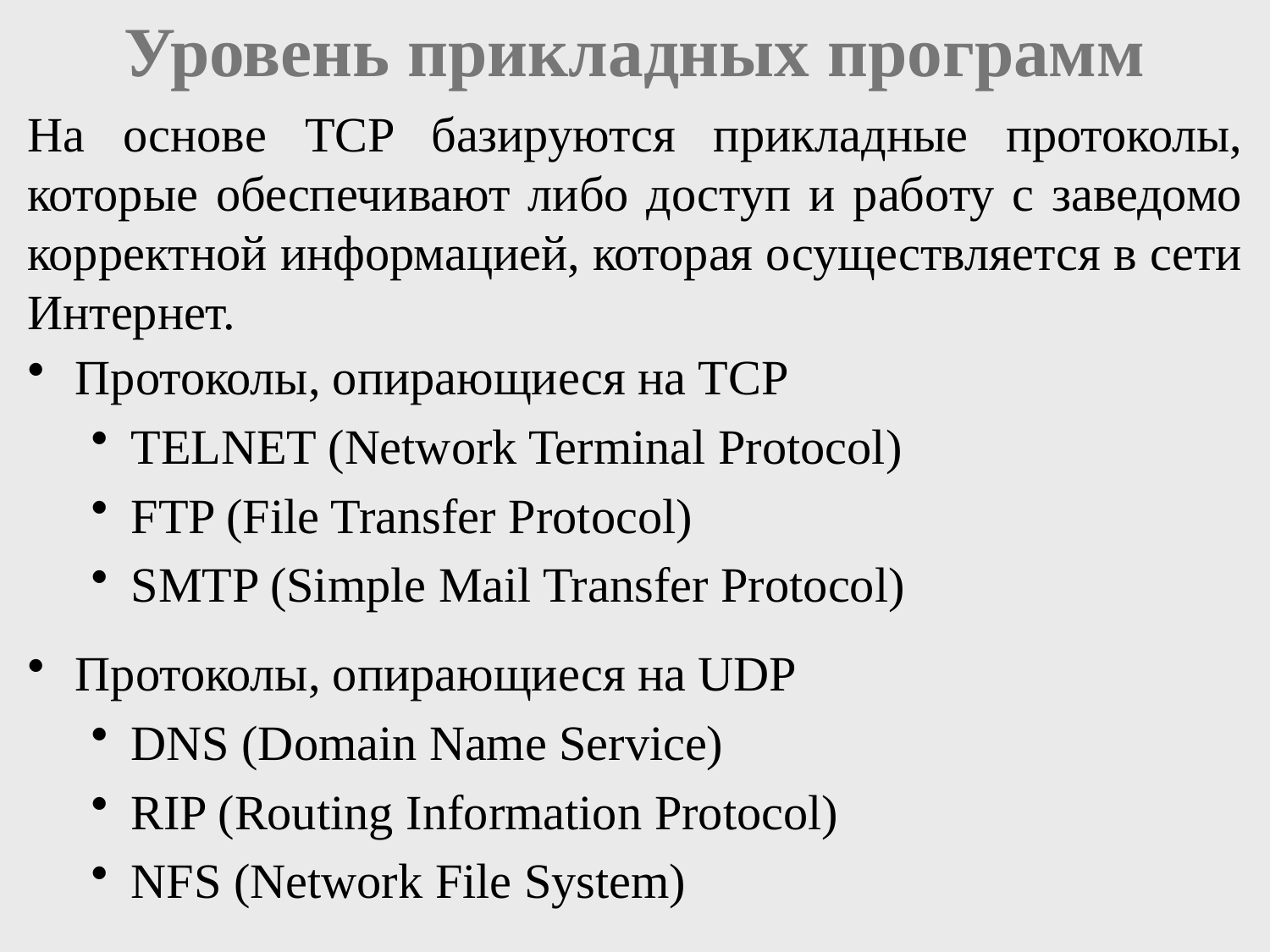

# Уровень прикладных программ
На основе TCP базируются прикладные протоколы, которые обеспечивают либо доступ и работу с заведомо корректной информацией, которая осуществляется в сети Интернет.
Протоколы, опирающиеся на TCP
TELNET (Network Terminal Protocol)
FTP (File Transfer Protocol)
SMTP (Simple Mail Transfer Protocol)
Протоколы, опирающиеся на UDP
DNS (Domain Name Service)
RIP (Routing Information Protocol)
NFS (Network File System)